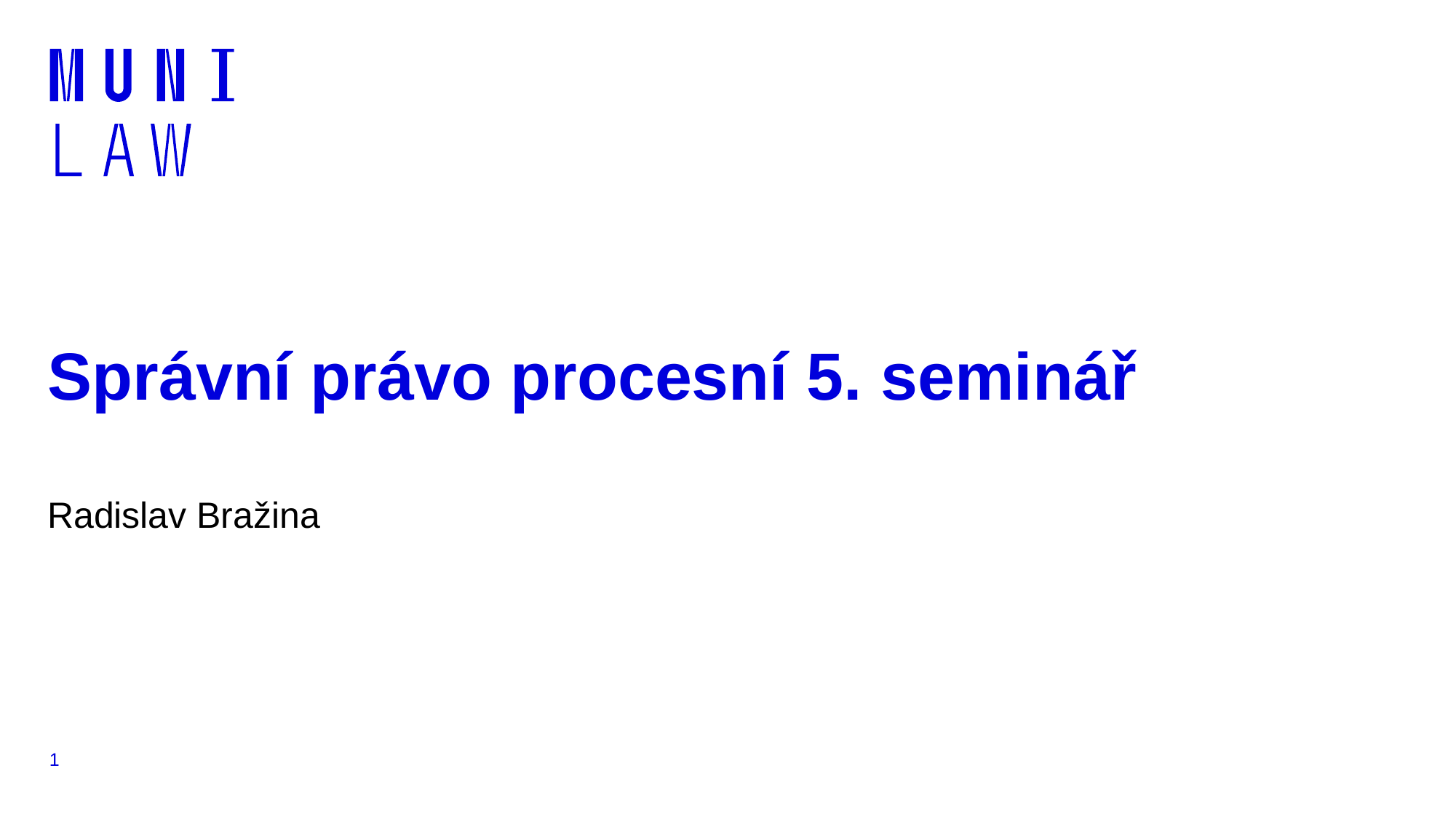

# Správní právo procesní 5. seminář
Radislav Bražina
1